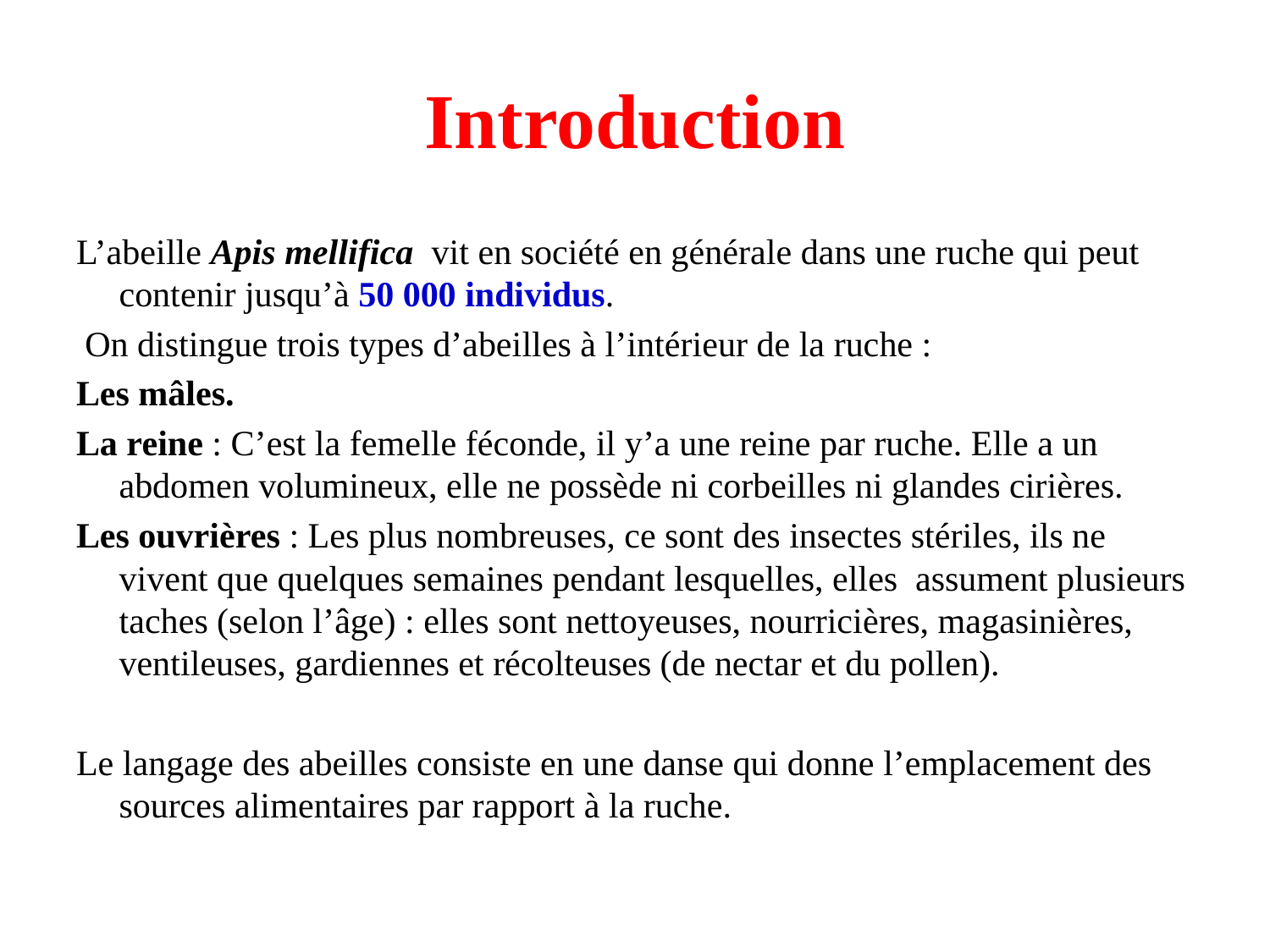

# Introduction
L’abeille Apis mellifica  vit en société en générale dans une ruche qui peut contenir jusqu’à 50 000 individus.
 On distingue trois types d’abeilles à l’intérieur de la ruche :
Les mâles.
La reine : C’est la femelle féconde, il y’a une reine par ruche. Elle a un abdomen volumineux, elle ne possède ni corbeilles ni glandes cirières.
Les ouvrières : Les plus nombreuses, ce sont des insectes stériles, ils ne vivent que quelques semaines pendant lesquelles, elles  assument plusieurs taches (selon l’âge) : elles sont nettoyeuses, nourricières, magasinières, ventileuses, gardiennes et récolteuses (de nectar et du pollen).

Le langage des abeilles consiste en une danse qui donne l’emplacement des sources alimentaires par rapport à la ruche.